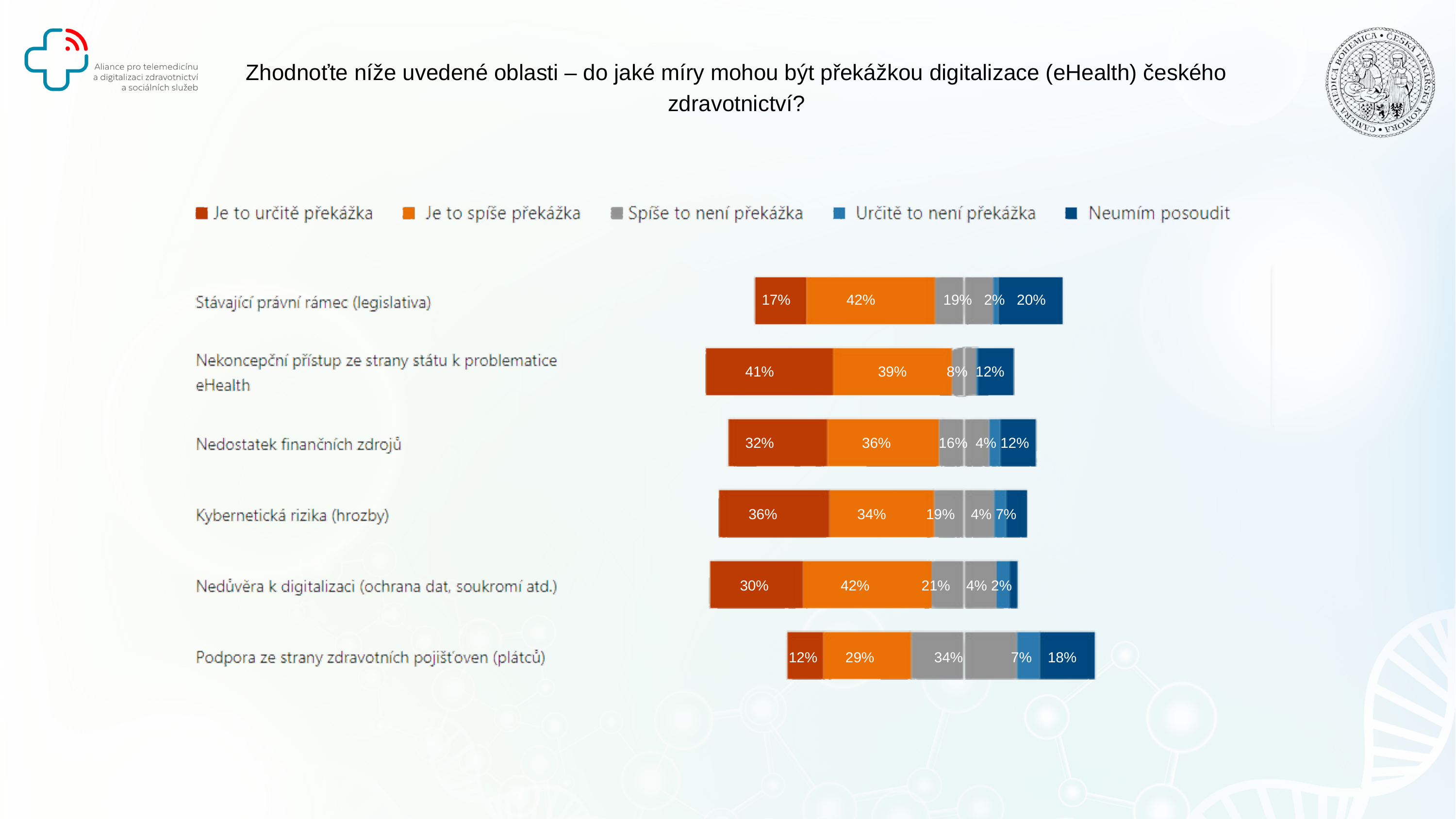

Zhodnoťte níže uvedené oblasti – do jaké míry mohou být překážkou digitalizace (eHealth) českého zdravotnictví?

17%              42%                 19%   2%   20%
41%                          39%          8%  12%
32%                      36%            16%  4% 12%
   36%                    34%          19%    4% 7%
   30%                  42%             21%    4% 2%
   12%       29%               34%            7%    18%